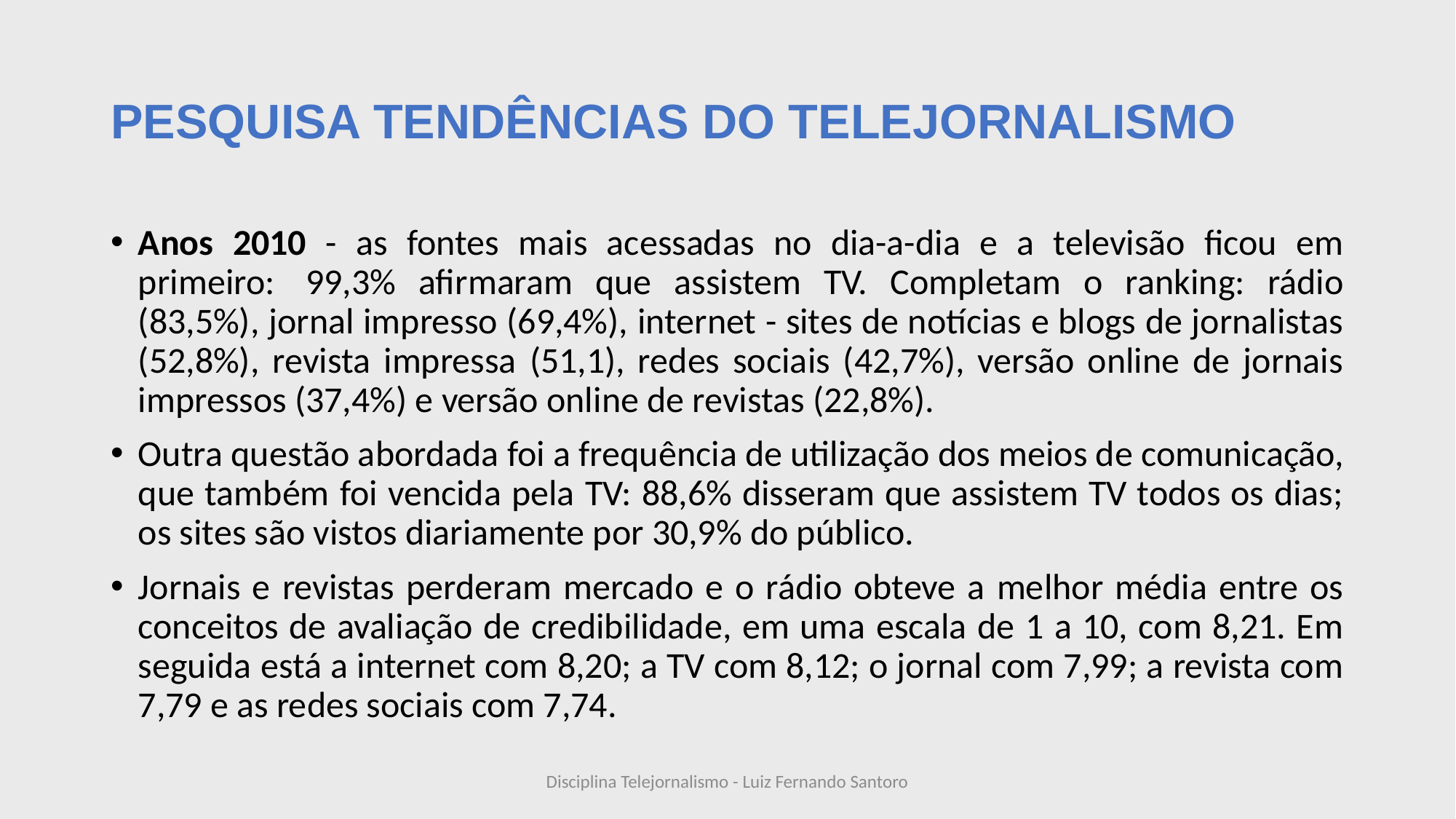

# PESQUISA TENDÊNCIAS DO TELEJORNALISMO
Anos 2010 - as fontes mais acessadas no dia-a-dia e a televisão ficou em primeiro:  99,3% afirmaram que assistem TV. Completam o ranking: rádio (83,5%), jornal impresso (69,4%), internet - sites de notícias e blogs de jornalistas (52,8%), revista impressa (51,1), redes sociais (42,7%), versão online de jornais impressos (37,4%) e versão online de revistas (22,8%).
Outra questão abordada foi a frequência de utilização dos meios de comunicação, que também foi vencida pela TV: 88,6% disseram que assistem TV todos os dias; os sites são vistos diariamente por 30,9% do público.
Jornais e revistas perderam mercado e o rádio obteve a melhor média entre os conceitos de avaliação de credibilidade, em uma escala de 1 a 10, com 8,21. Em seguida está a internet com 8,20; a TV com 8,12; o jornal com 7,99; a revista com 7,79 e as redes sociais com 7,74.
Disciplina Telejornalismo - Luiz Fernando Santoro
202